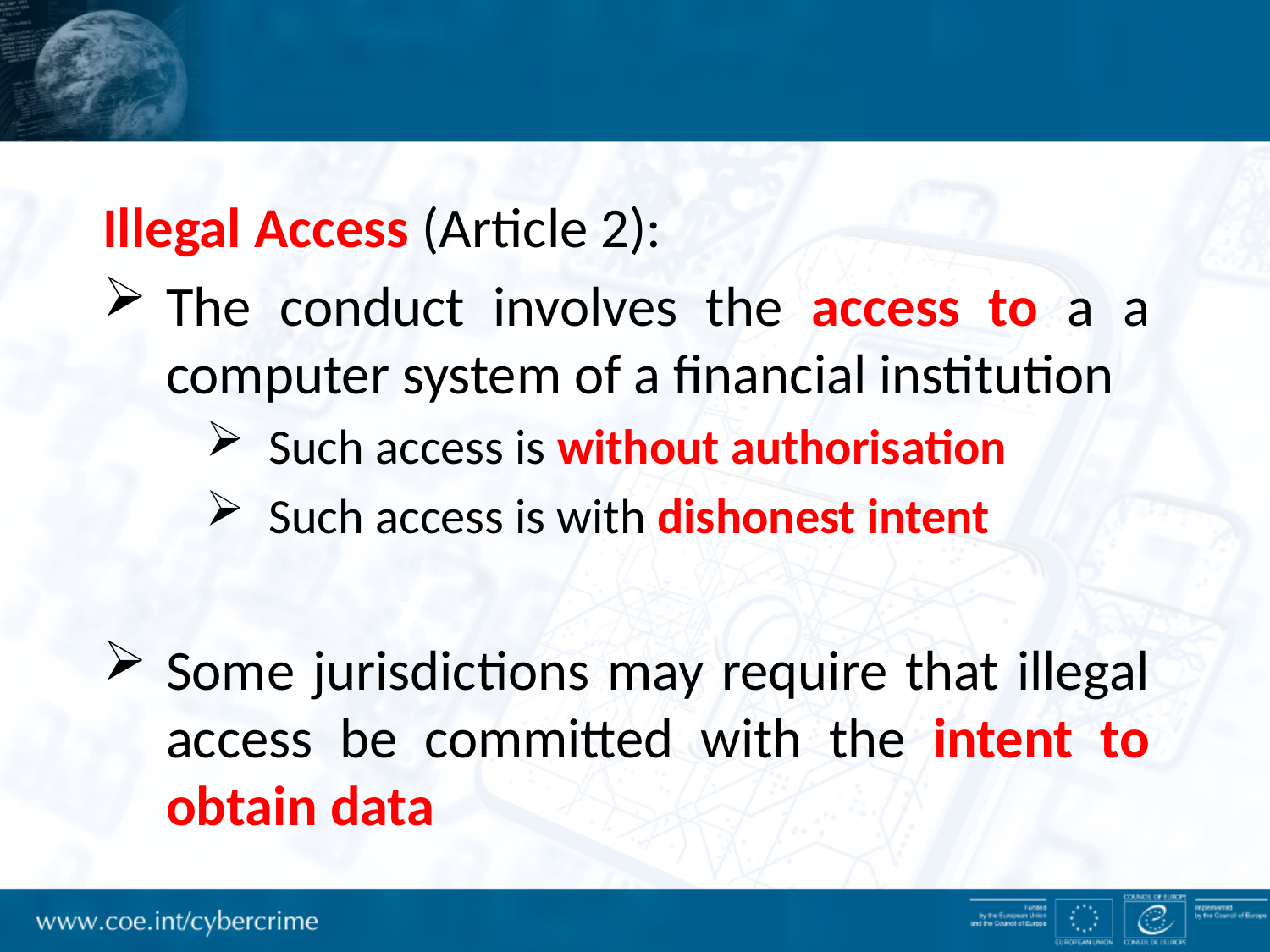

Illegal Access (Article 2):
The conduct involves the access to a a computer system of a financial institution
Such access is without authorisation
Such access is with dishonest intent

Some jurisdictions may require that illegal access be committed with the intent to obtain data